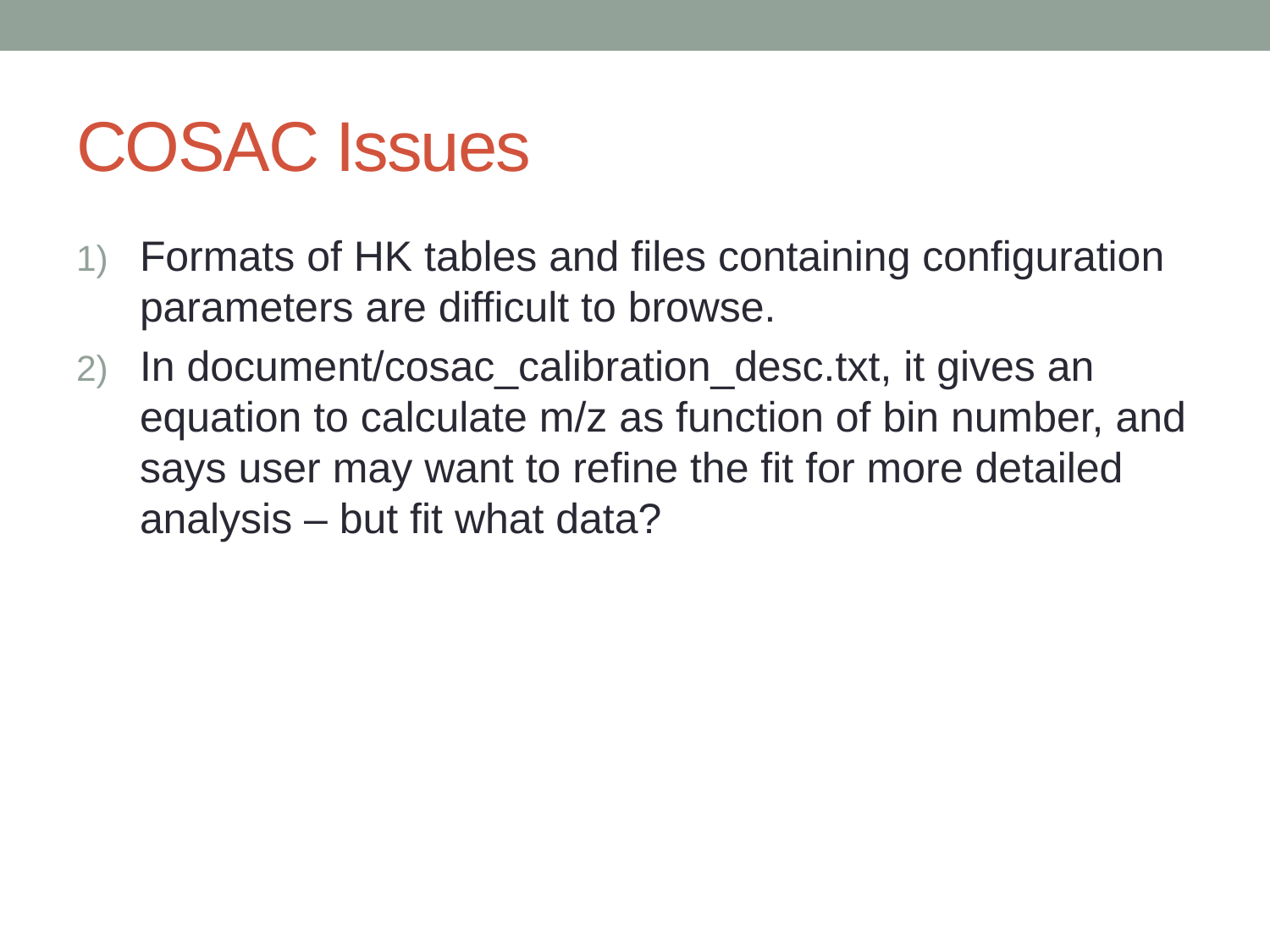

# COSAC Issues
Formats of HK tables and files containing configuration parameters are difficult to browse.
In document/cosac_calibration_desc.txt, it gives an equation to calculate m/z as function of bin number, and says user may want to refine the fit for more detailed analysis – but fit what data?